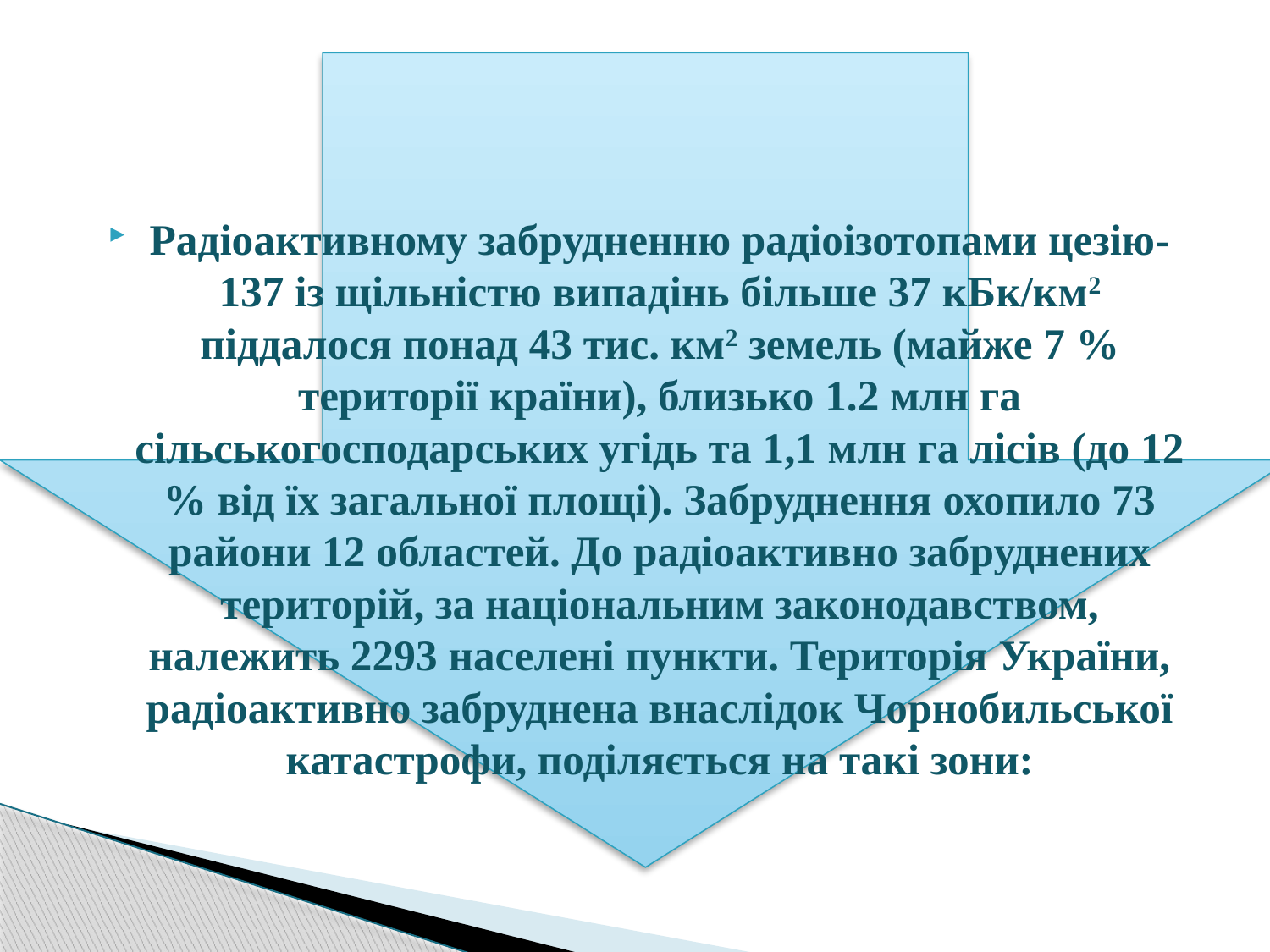

Радіоактивному забрудненню радіоізотопами цезію-137 із щільністю випадінь більше 37 кБк/км2 піддалося понад 43 тис. км2 земель (майже 7 % території країни), близько 1.2 млн га сільськогосподарських угідь та 1,1 млн га лісів (до 12 % від їх загальної площі). Забруднення охопило 73 райони 12 областей. До радіоактивно забруднених територій, за національним законодавством, належить 2293 населені пункти. Територія України, радіоактивно забруднена внаслідок Чорнобильської катастрофи, поділяється на такі зони: